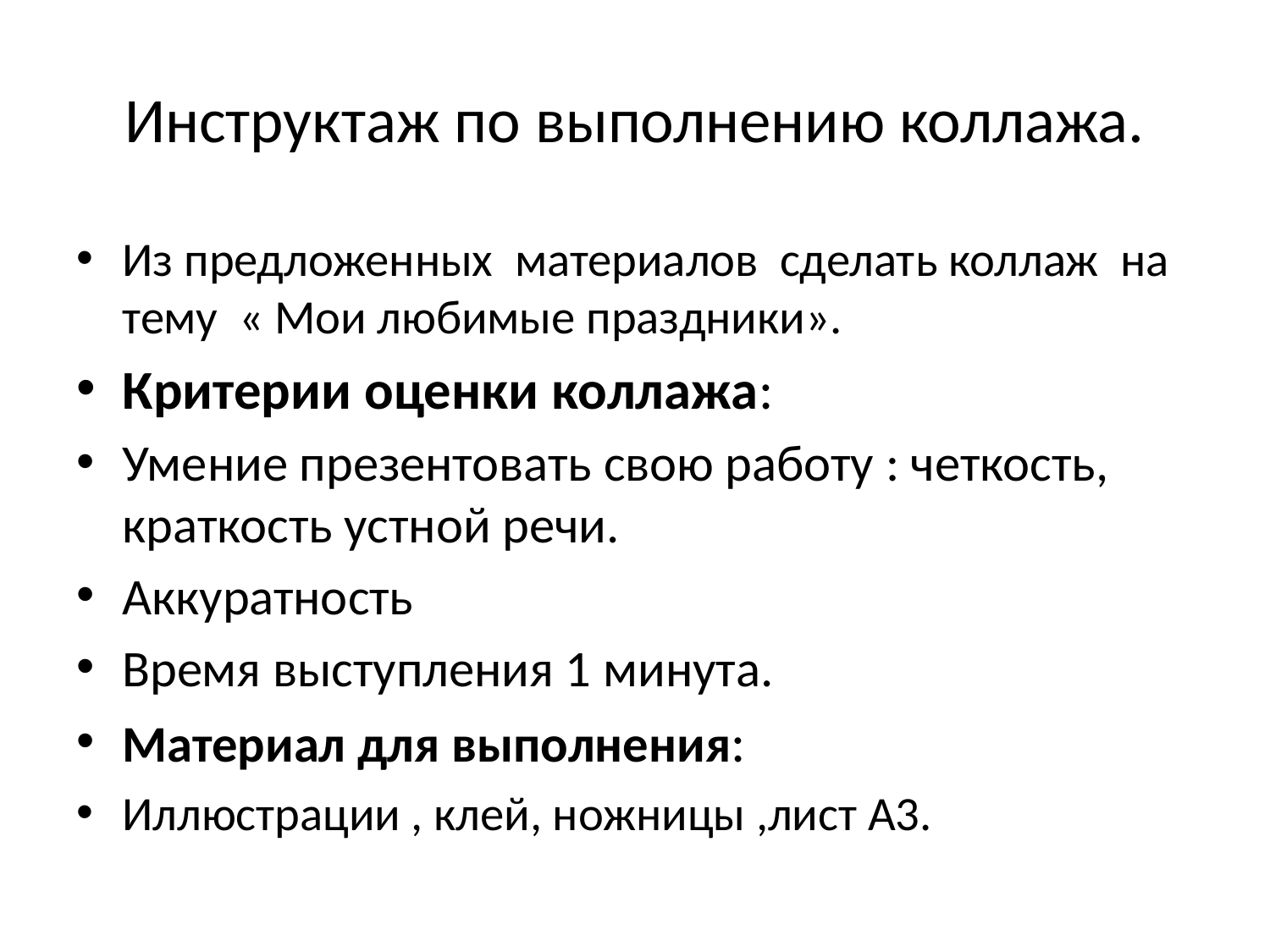

# Инструктаж по выполнению коллажа.
Из предложенных  материалов  сделать коллаж  на  тему  « Мои любимые праздники».
Критерии оценки коллажа:
Умение презентовать свою работу : четкость, краткость устной речи.
Аккуратность
Время выступления 1 минута.
Материал для выполнения:
Иллюстрации , клей, ножницы ,лист А3.